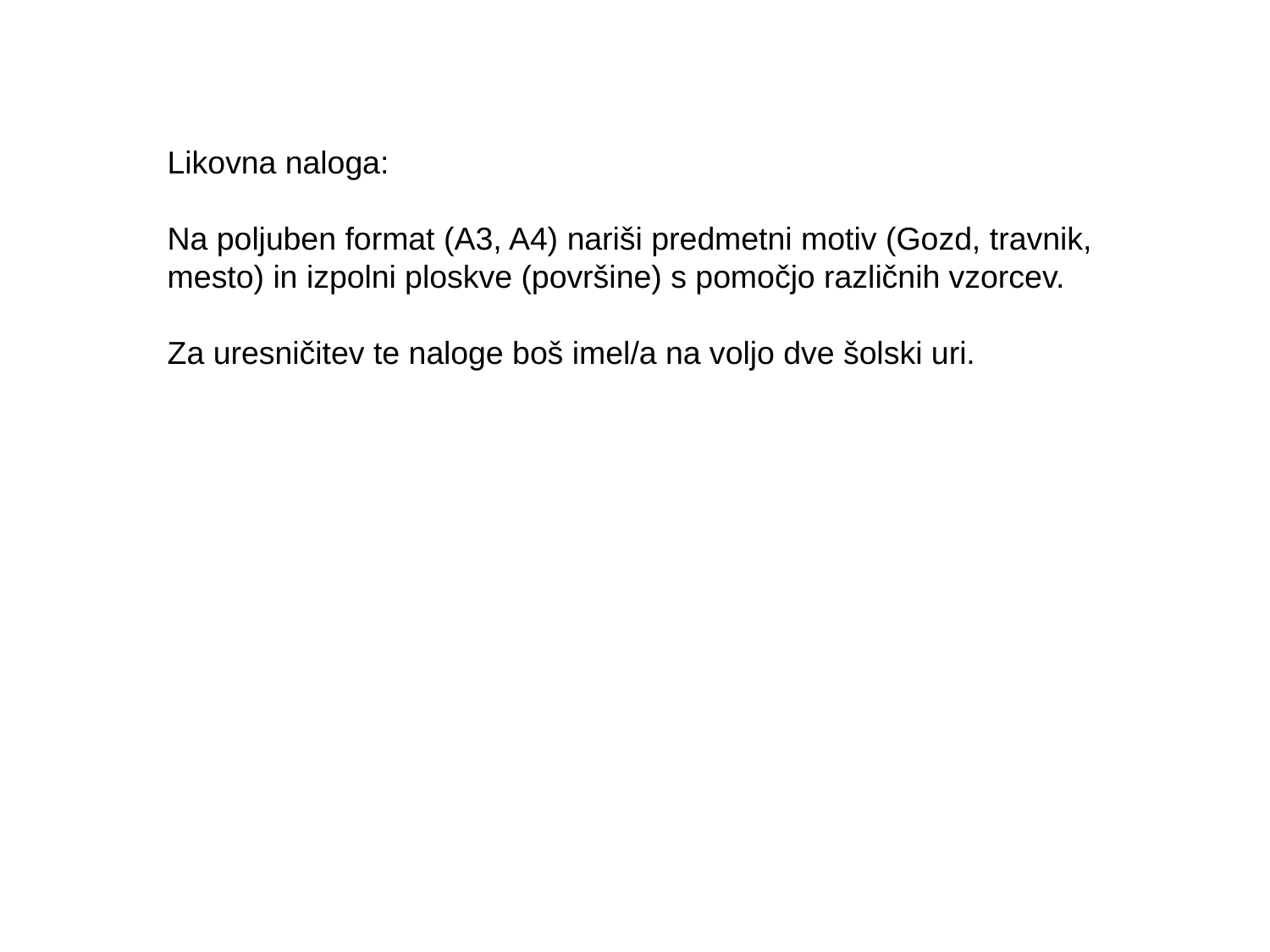

Likovna naloga:

Na poljuben format (A3, A4) nariši predmetni motiv (Gozd, travnik, mesto) in izpolni ploskve (površine) s pomočjo različnih vzorcev.

Za uresničitev te naloge boš imel/a na voljo dve šolski uri.